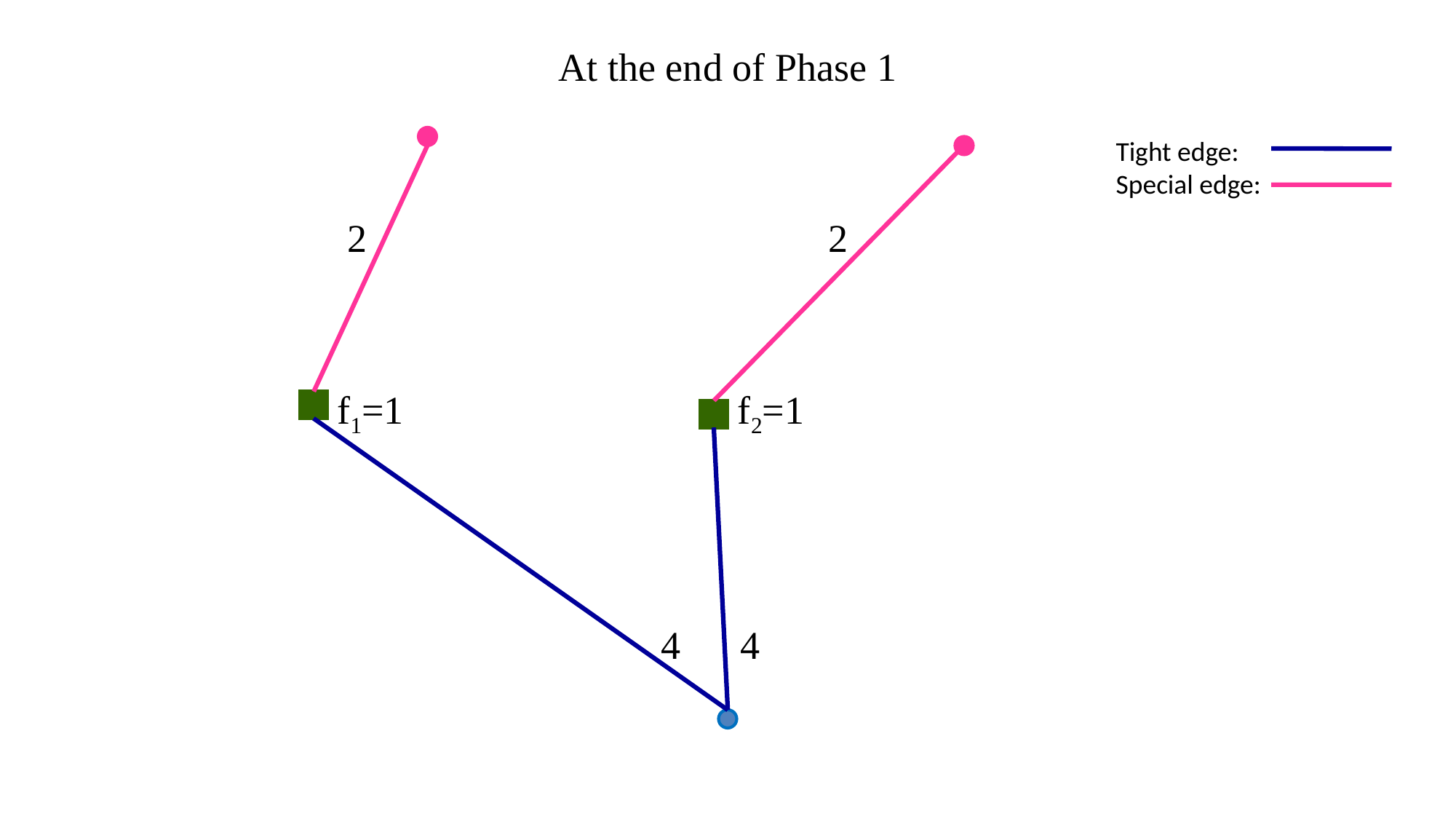

At the end of Phase 1

            2                                               2

           f1=1                                  f2=1

                                            4      4

Tight edge:
Special edge: